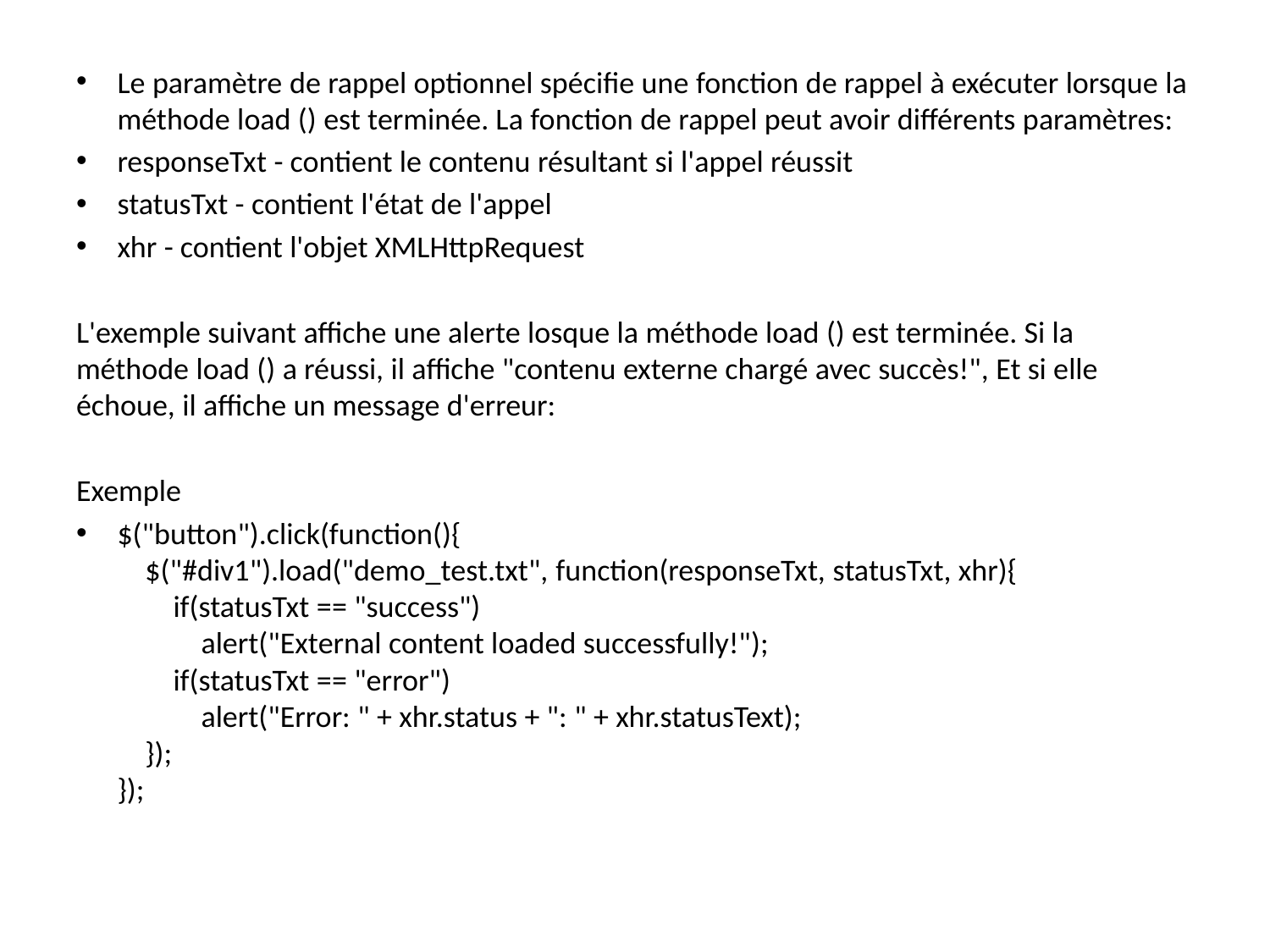

Le paramètre de rappel optionnel spécifie une fonction de rappel à exécuter lorsque la méthode load () est terminée. La fonction de rappel peut avoir différents paramètres:
responseTxt - contient le contenu résultant si l'appel réussit
statusTxt - contient l'état de l'appel
xhr - contient l'objet XMLHttpRequest

L'exemple suivant affiche une alerte losque la méthode load () est terminée. Si la méthode load () a réussi, il affiche "contenu externe chargé avec succès!", Et si elle échoue, il affiche un message d'erreur:

Exemple
$("button").click(function(){
    $("#div1").load("demo_test.txt", function(responseTxt, statusTxt, xhr){
        if(statusTxt == "success")
            alert("External content loaded successfully!");
        if(statusTxt == "error")
            alert("Error: " + xhr.status + ": " + xhr.statusText);
    });
});